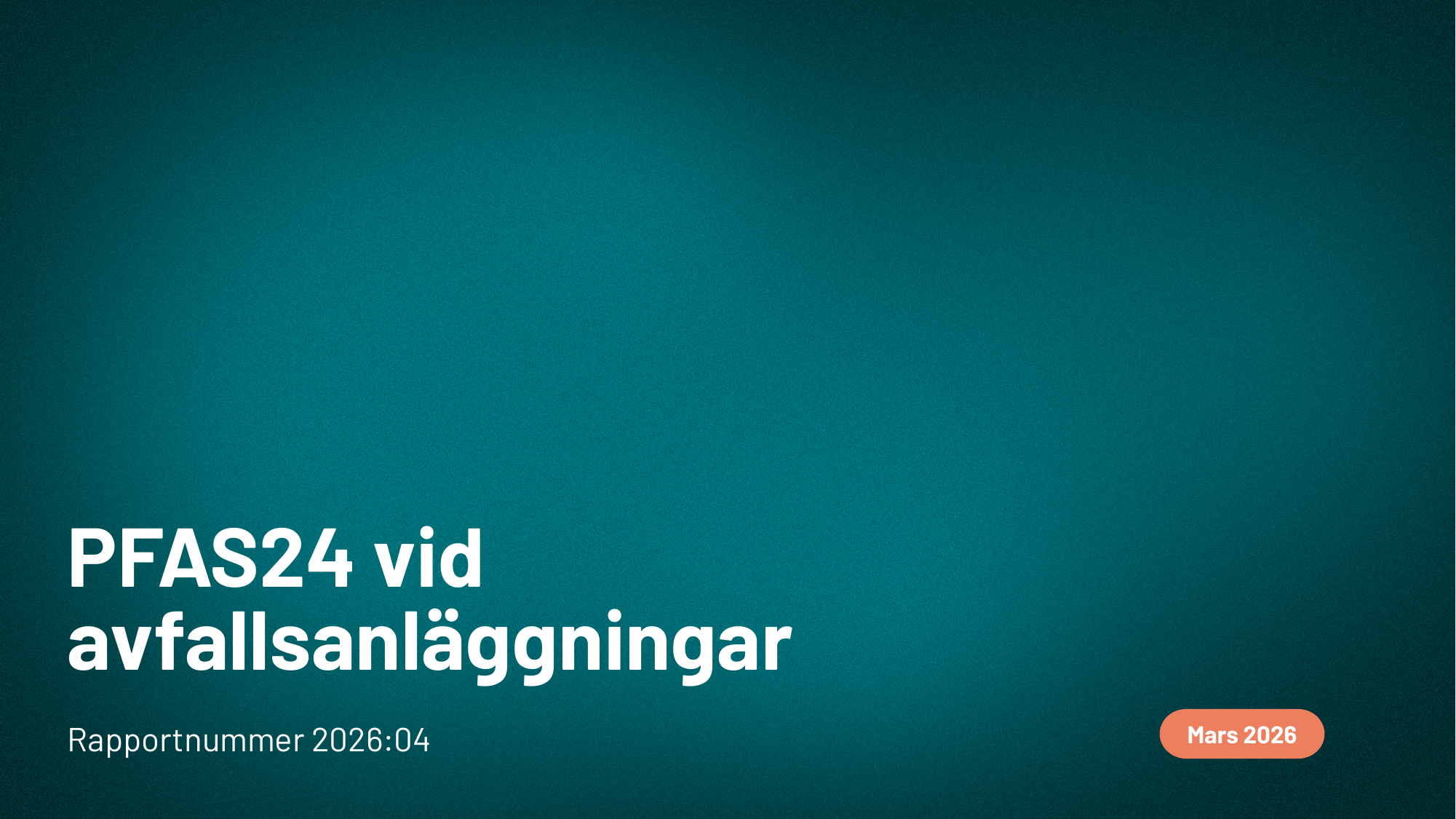

PFAS24 vid avfallsanläggningar
Mars 2026
Rapportnummer 2026:04